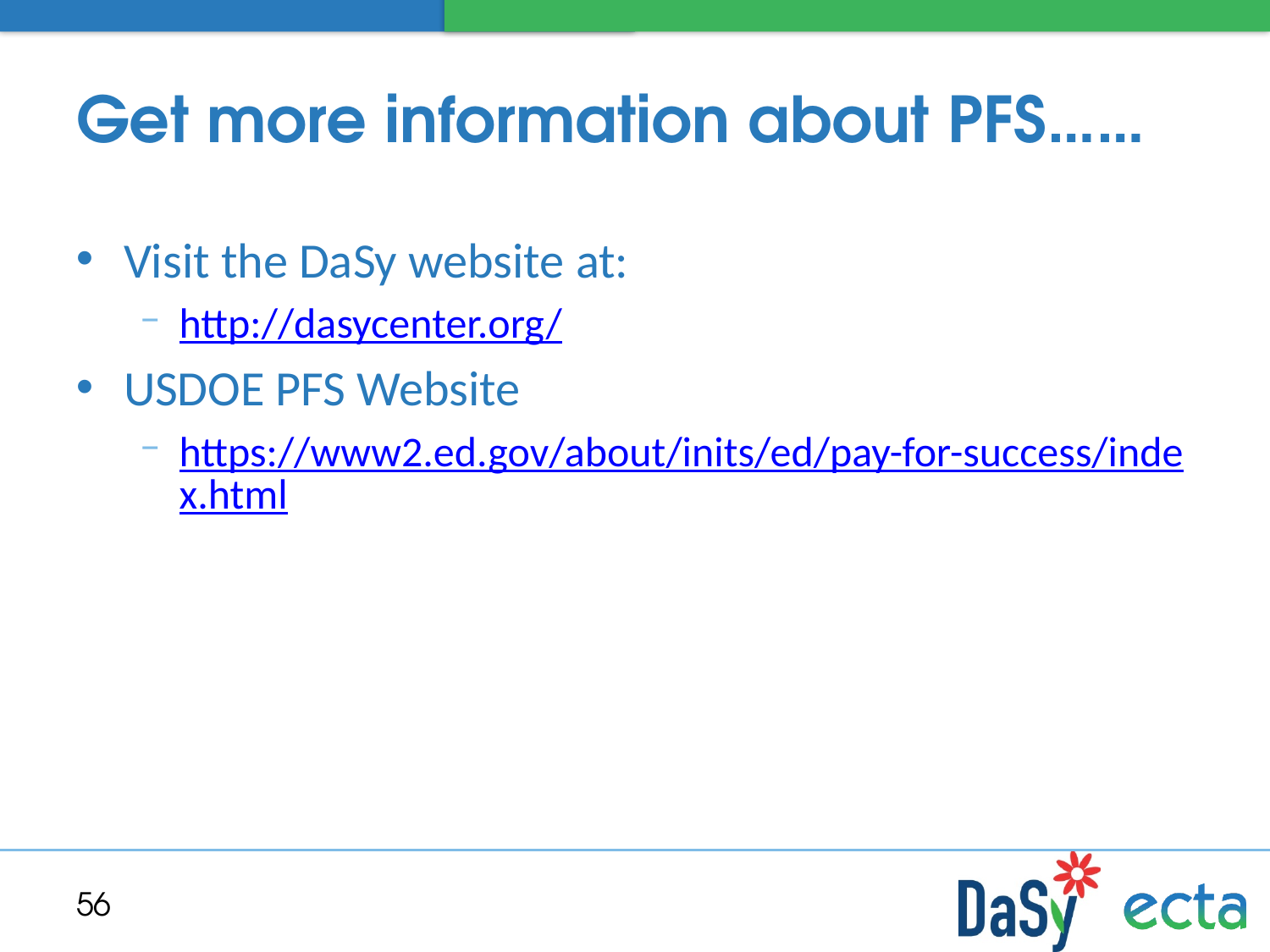

# Get more information about PFS……
Visit the DaSy website at:
http://dasycenter.org/
USDOE PFS Website
https://www2.ed.gov/about/inits/ed/pay-for-success/index.html
56